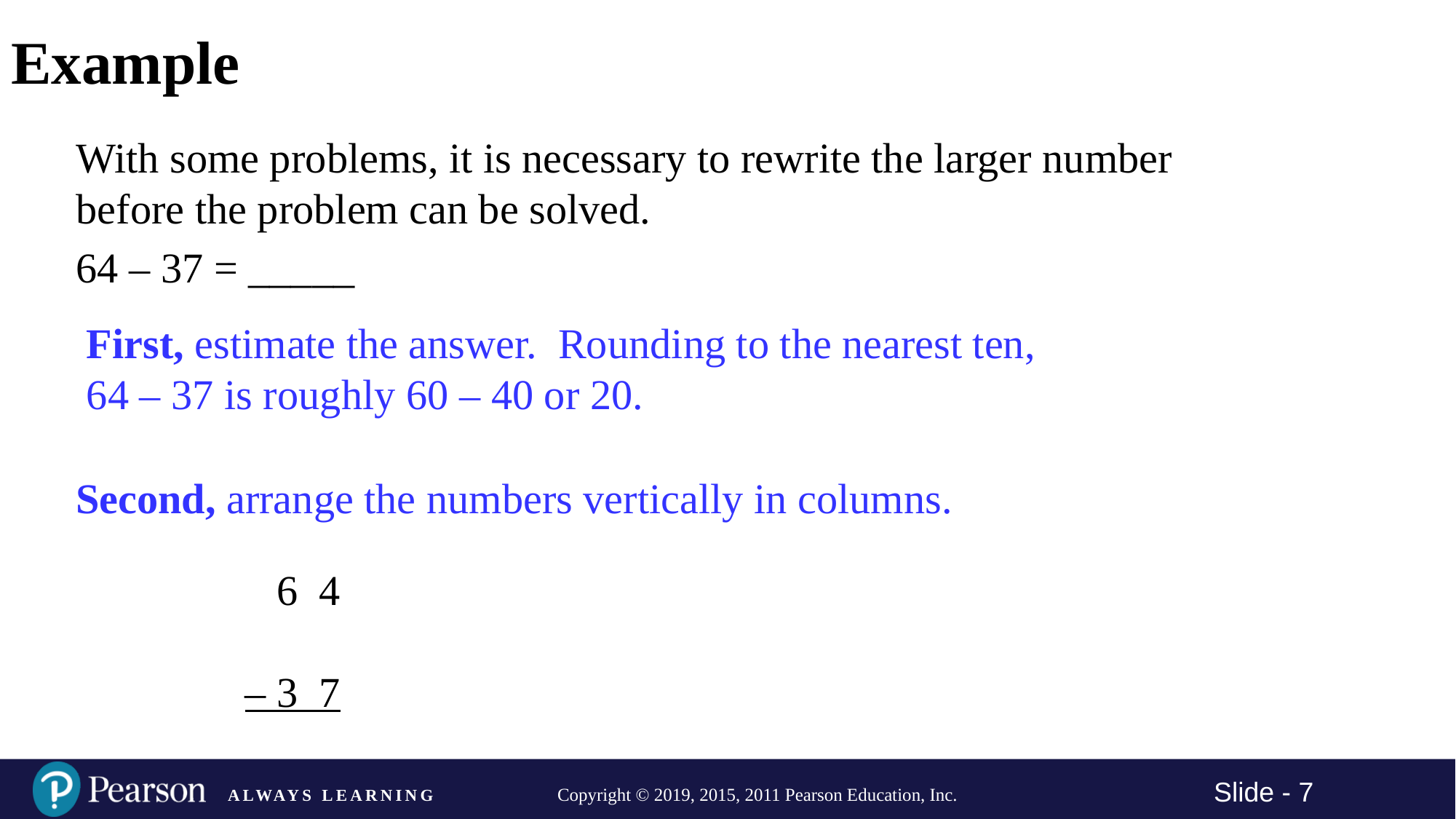

# Example
With some problems, it is necessary to rewrite the larger number before the problem can be solved.
64 – 37 = _____
First, estimate the answer.  Rounding to the nearest ten,
64 – 37 is roughly 60 – 40 or 20.
Second, arrange the numbers vertically in columns.
   6  4
– 3  7